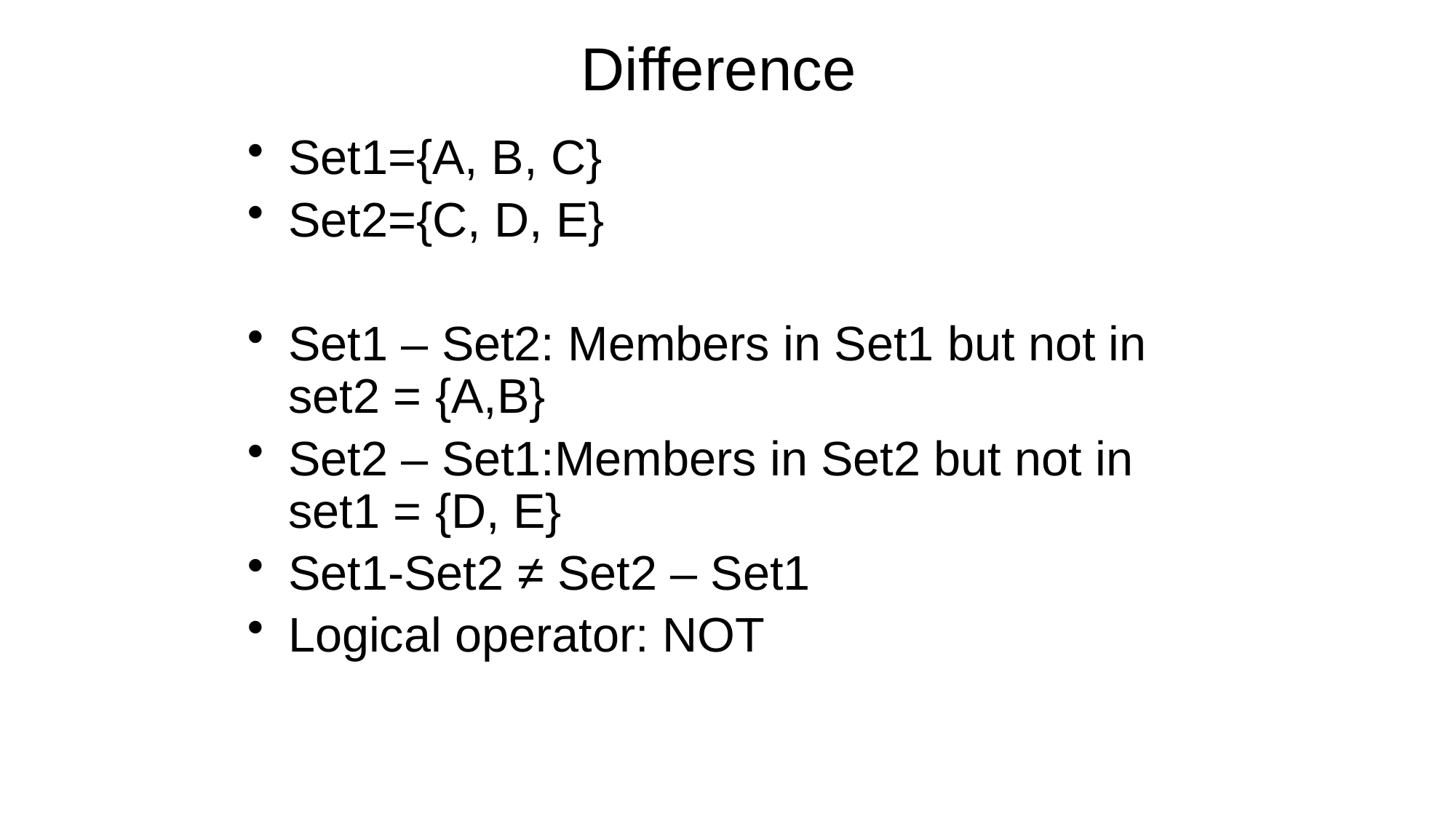

# Difference
Set1={A, B, C}
Set2={C, D, E}

Set1 – Set2: Members in Set1 but not in set2 = {A,B}
Set2 – Set1:Members in Set2 but not in set1 = {D, E}
Set1-Set2 ≠ Set2 – Set1
Logical operator: NOT